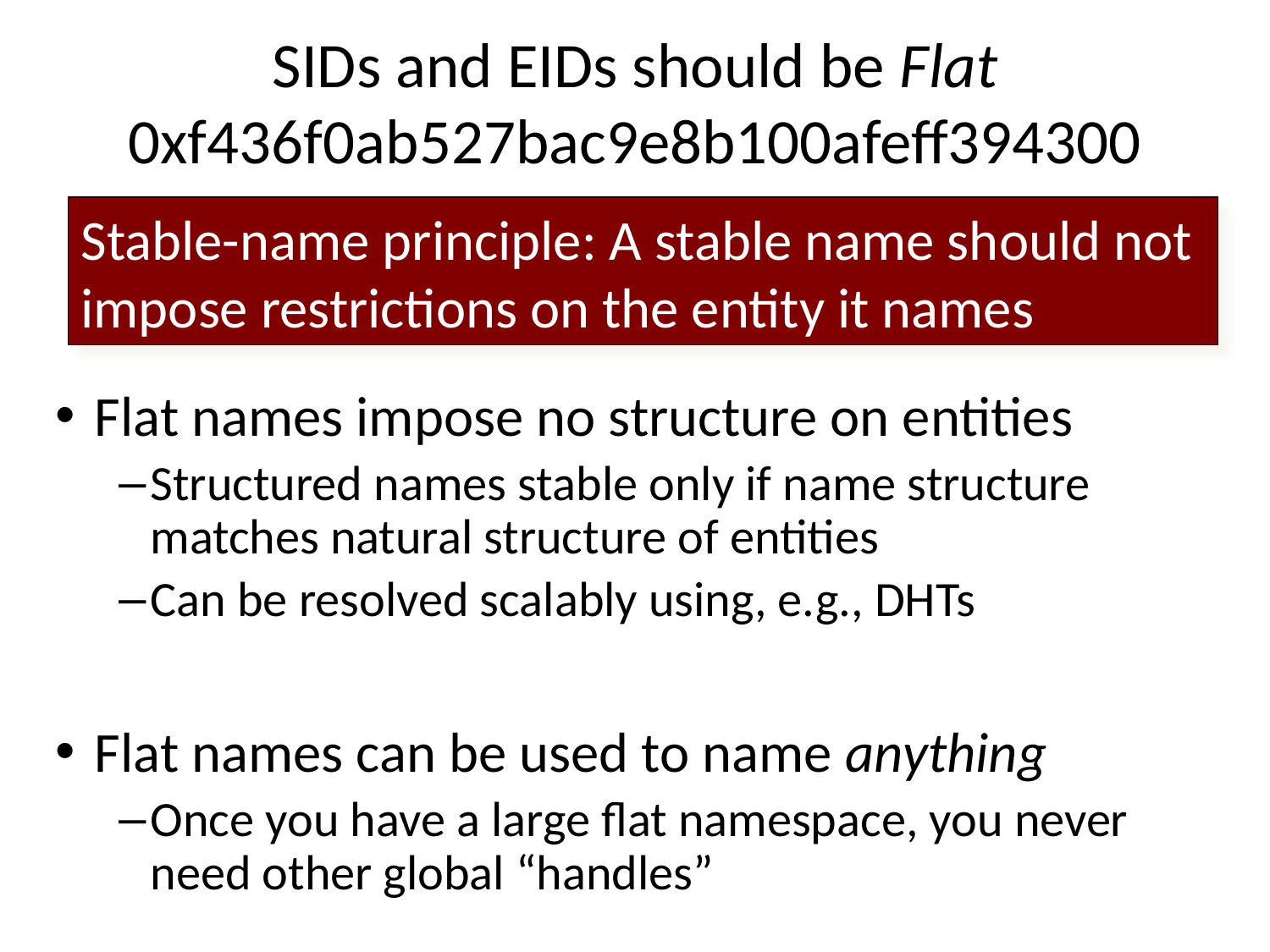

# SIDs and EIDs should be Flat 0xf436f0ab527bac9e8b100afeff394300
Stable-name principle: A stable name should not
impose restrictions on the entity it names
Flat names impose no structure on entities
Structured names stable only if name structure matches natural structure of entities
Can be resolved scalably using, e.g., DHTs

Flat names can be used to name anything
Once you have a large flat namespace, you never need other global “handles”